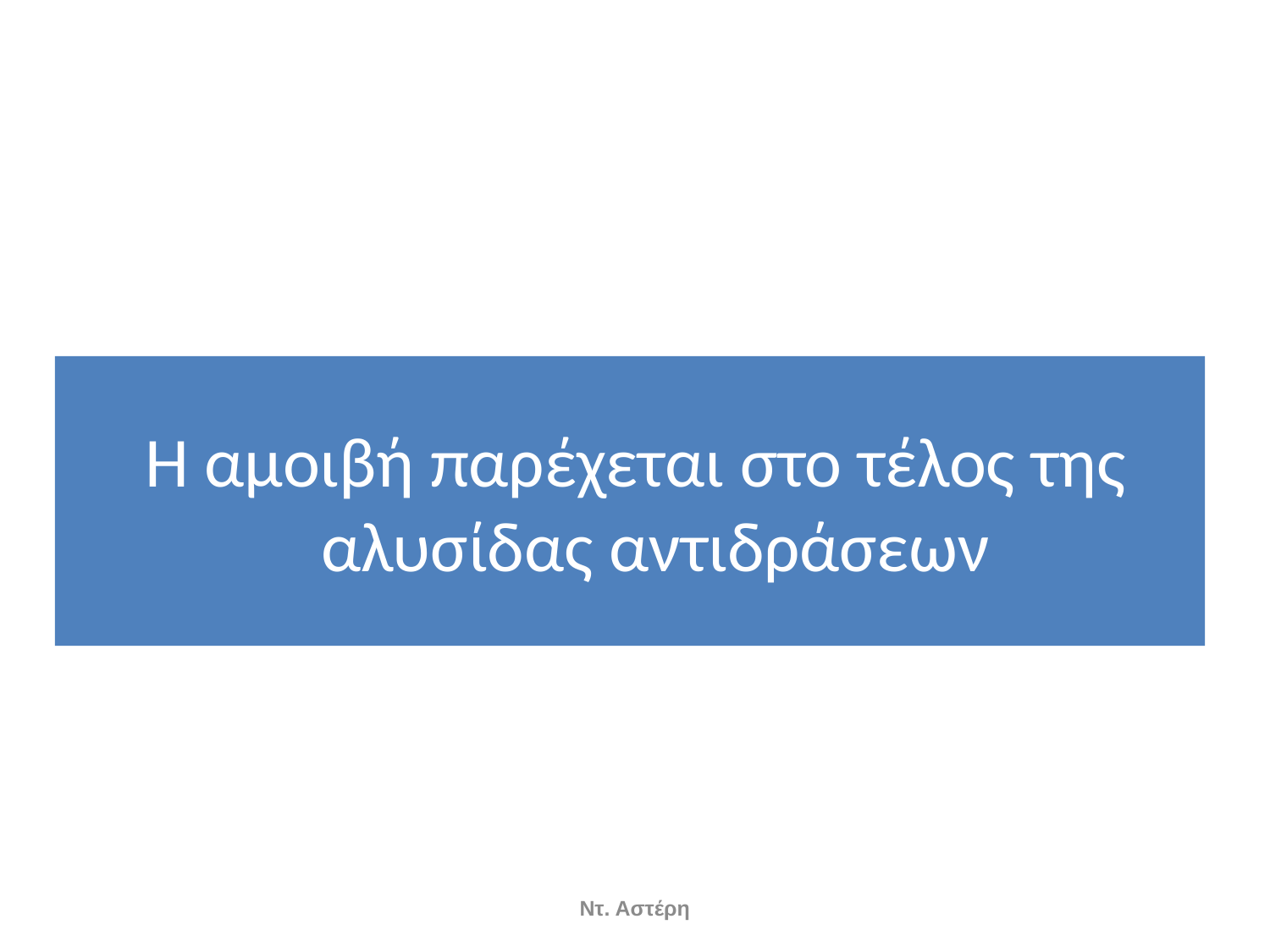

#
Η αμοιβή παρέχεται στο τέλος της αλυσίδας αντιδράσεων
Ντ. Αστέρη